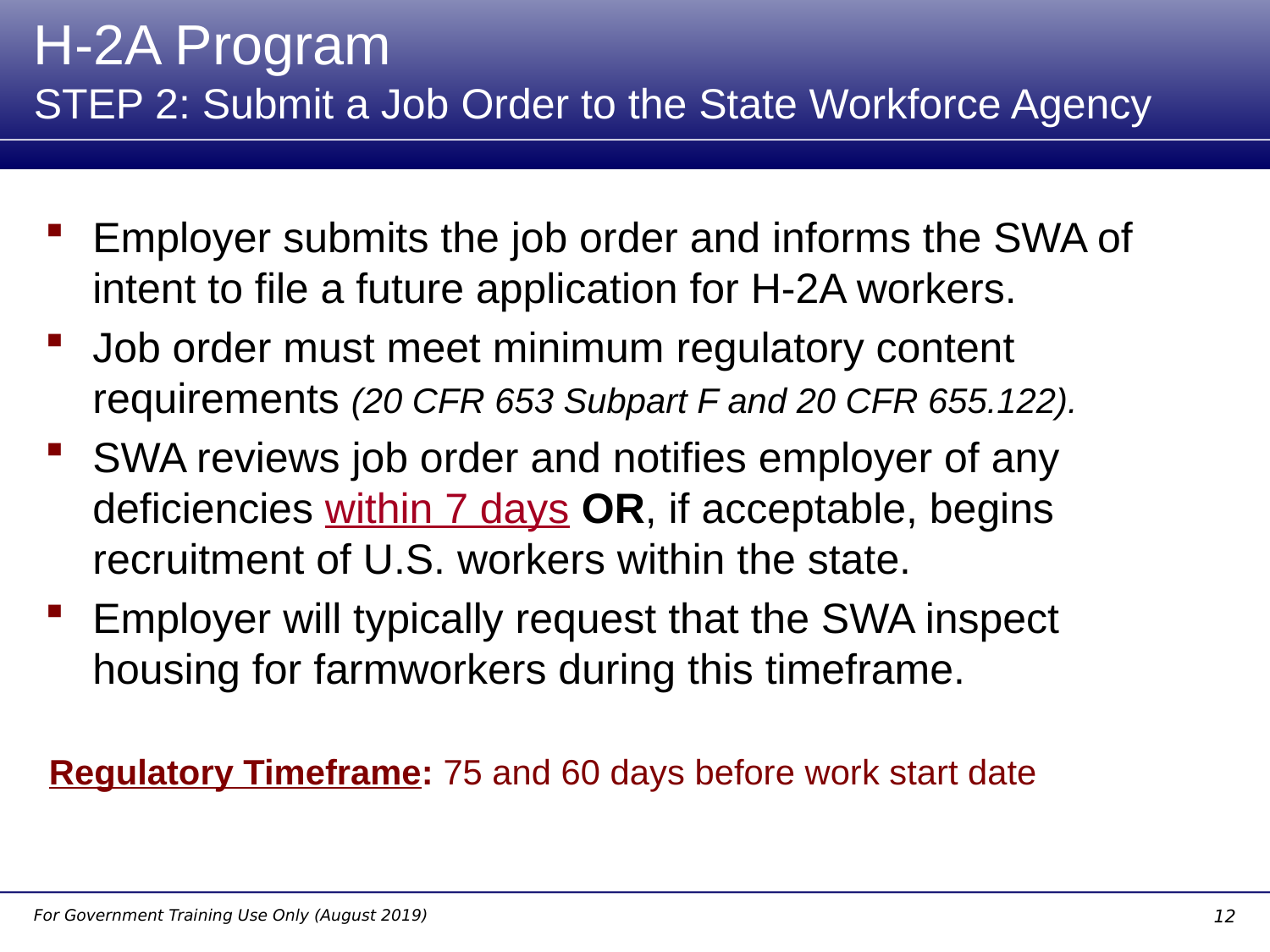

# H-2A Program STEP 2: Submit a Job Order to the State Workforce Agency
Employer submits the job order and informs the SWA of intent to file a future application for H-2A workers.
Job order must meet minimum regulatory content requirements (20 CFR 653 Subpart F and 20 CFR 655.122).
SWA reviews job order and notifies employer of any deficiencies within 7 days OR, if acceptable, begins recruitment of U.S. workers within the state.
Employer will typically request that the SWA inspect housing for farmworkers during this timeframe.
Regulatory Timeframe: 75 and 60 days before work start date
12
For Government Training Use Only (August 2019)